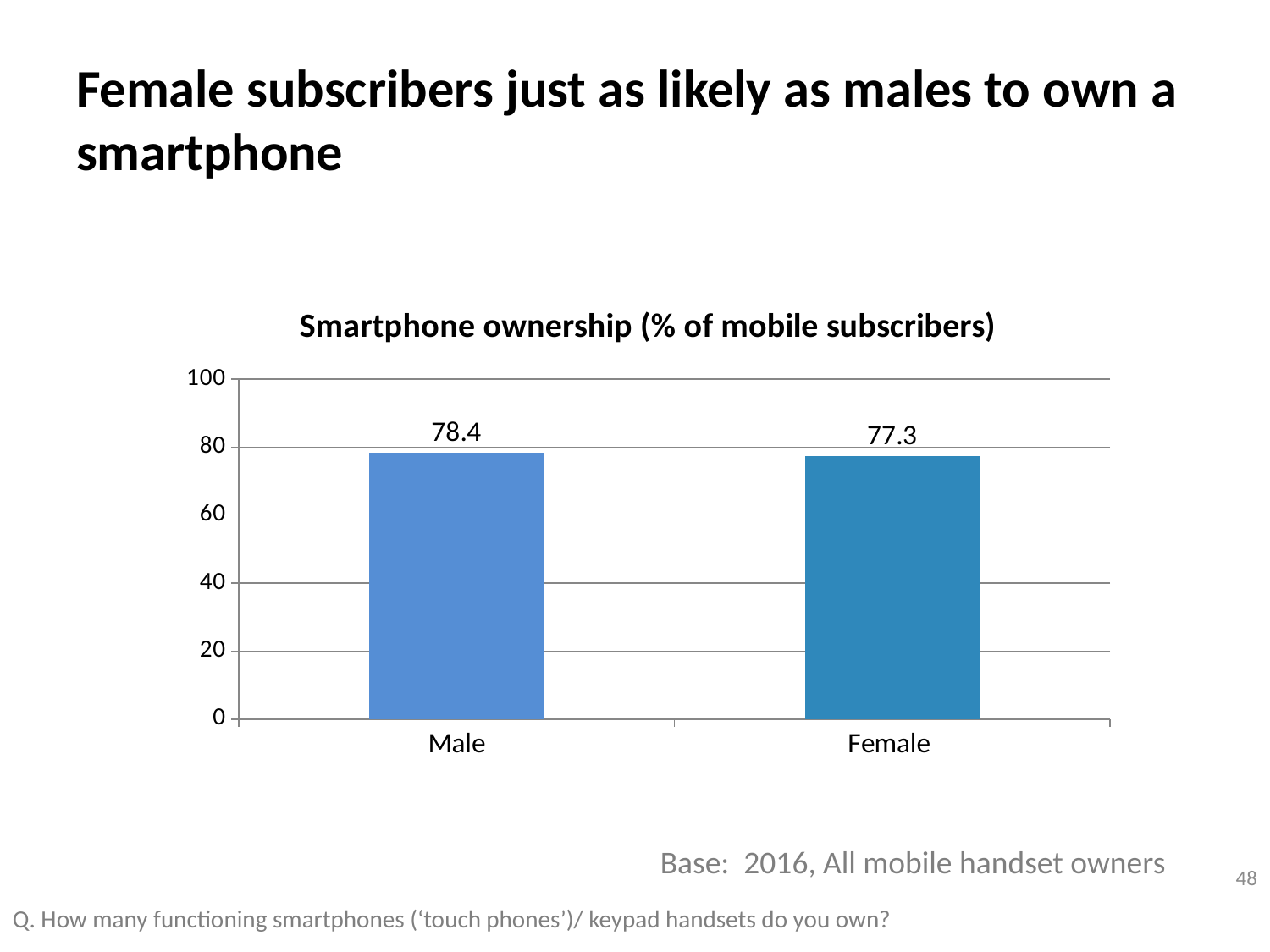

# Female subscribers just as likely as males to own a smartphone

### Chart:

| Category | Smartphone ownership (% of mobile subscribers) |
|---|---|
| Male | 78.4 |
| Female  | 77.3 |
Base:  2016, All mobile handset owners
48
Q. How many functioning smartphones (‘touch phones’)/ keypad handsets do you own?